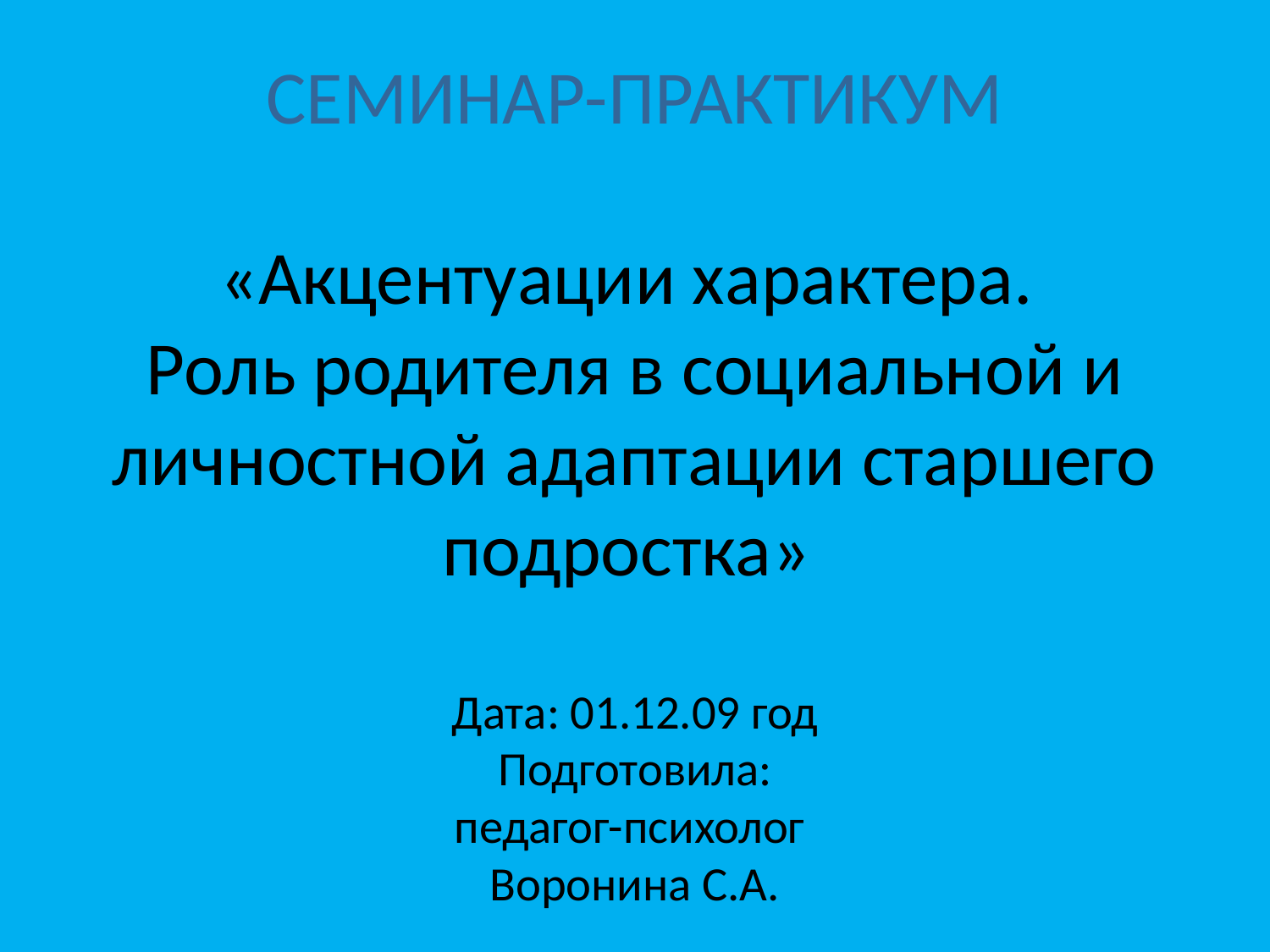

# СЕМИНАР-ПРАКТИКУМ «Акцентуации характера. Роль родителя в социальной и личностной адаптации старшего подростка» Дата: 01.12.09 год Подготовила: педагог-психолог Воронина С.А.